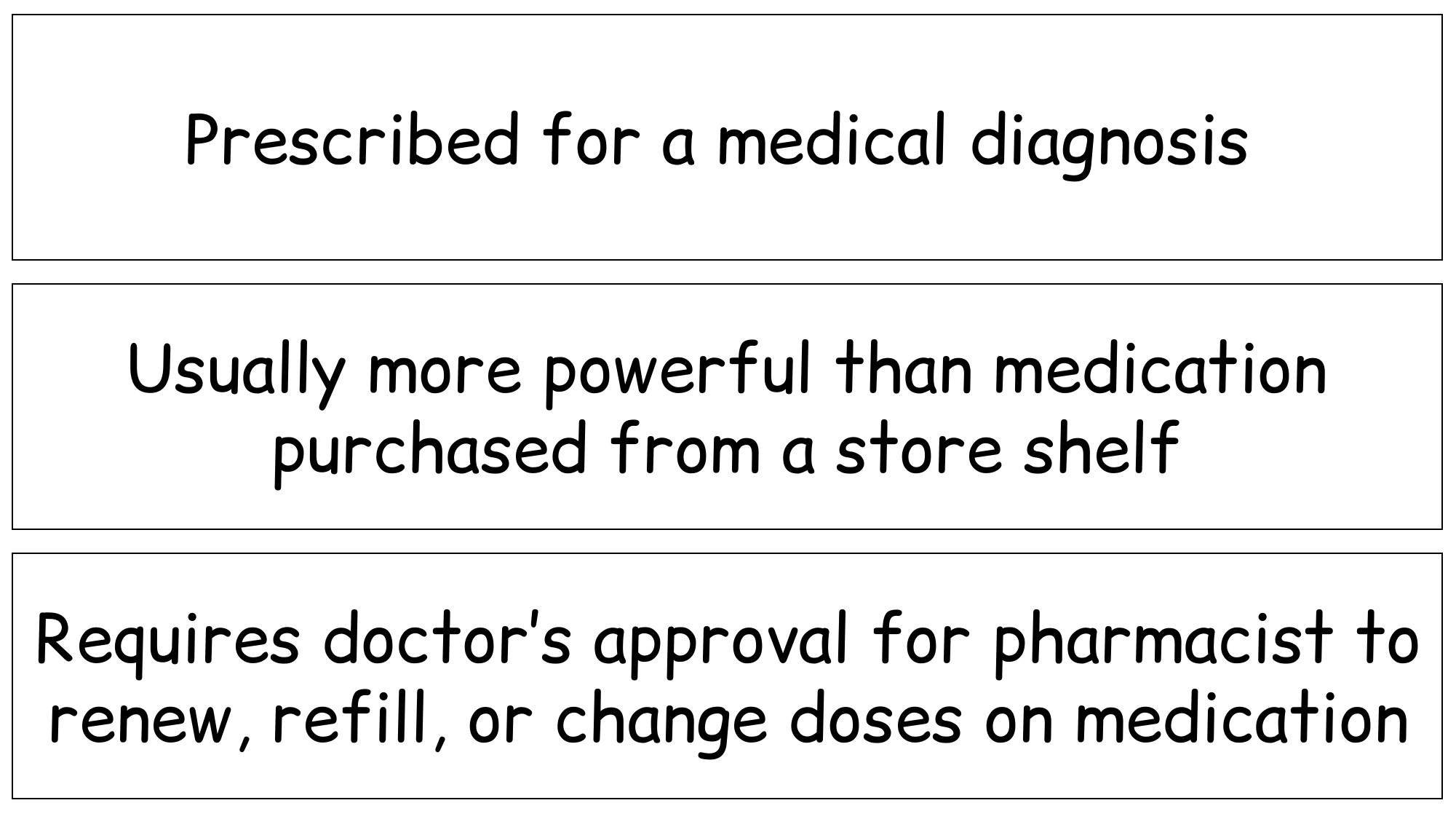

Prescribed for a medical diagnosis

Usually more powerful than medication purchased from a store shelf

Requires doctor’s approval for pharmacist to renew, refill, or change doses on medication